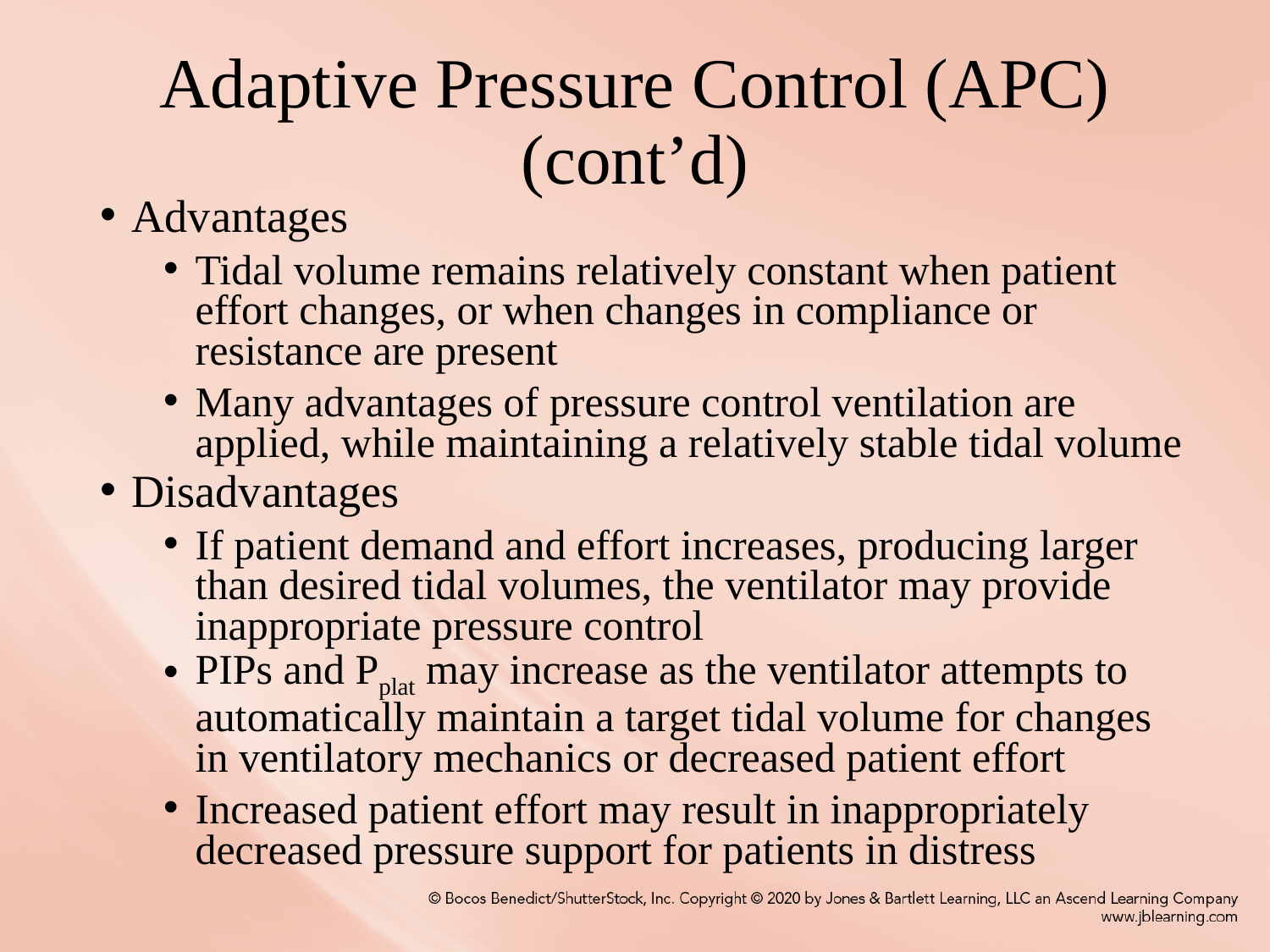

# Adaptive Pressure Control (APC) (cont’d)
Advantages
Tidal volume remains relatively constant when patient effort changes, or when changes in compliance or resistance are present
Many advantages of pressure control ventilation are applied, while maintaining a relatively stable tidal volume
Disadvantages
If patient demand and effort increases, producing larger than desired tidal volumes, the ventilator may provide inappropriate pressure control
PIPs and Pplat may increase as the ventilator attempts to automatically maintain a target tidal volume for changes in ventilatory mechanics or decreased patient effort
Increased patient effort may result in inappropriately decreased pressure support for patients in distress